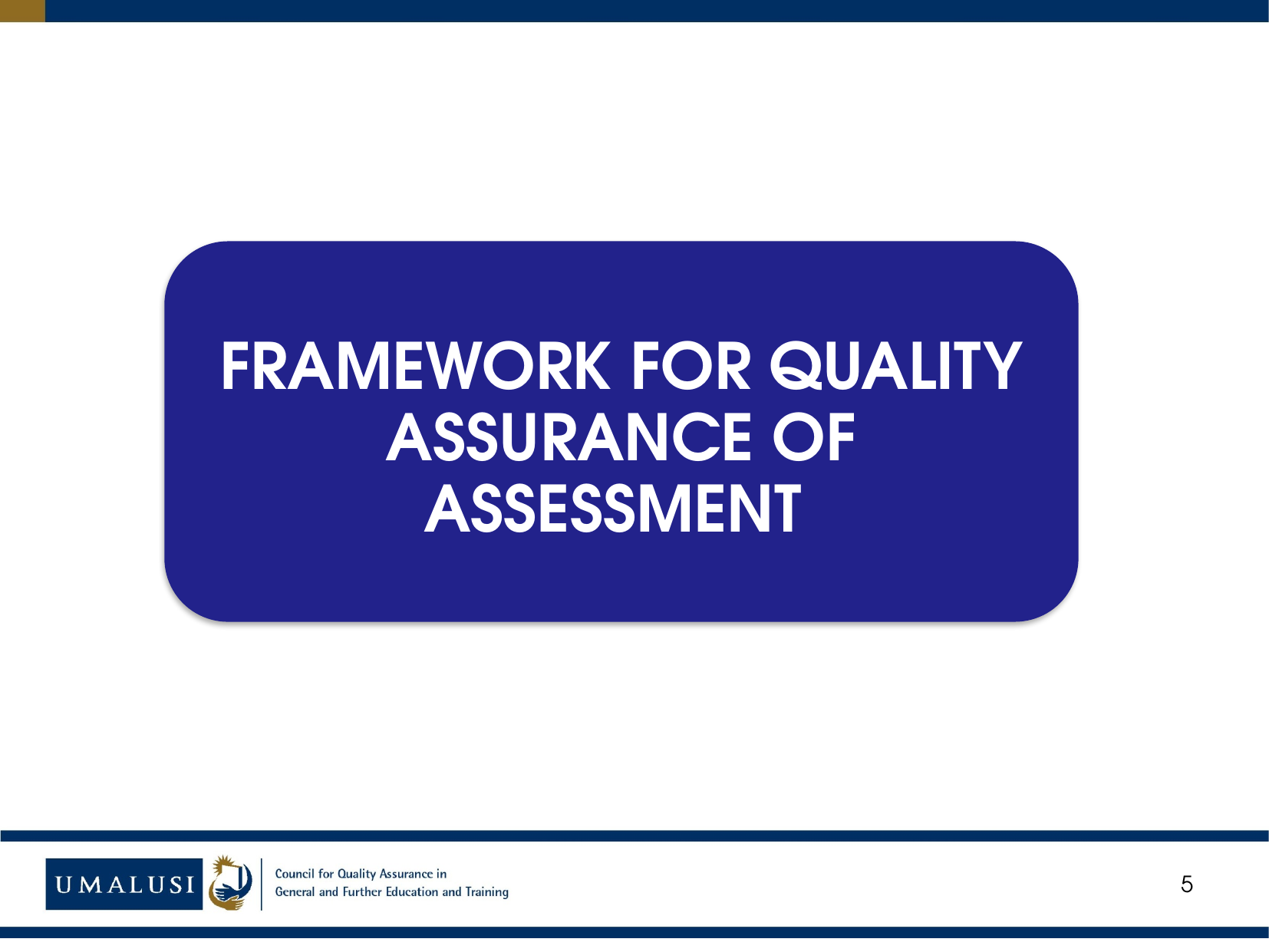

FRAMEWORK FOR QUALITY ASSURANCE OF ASSESSMENT
5